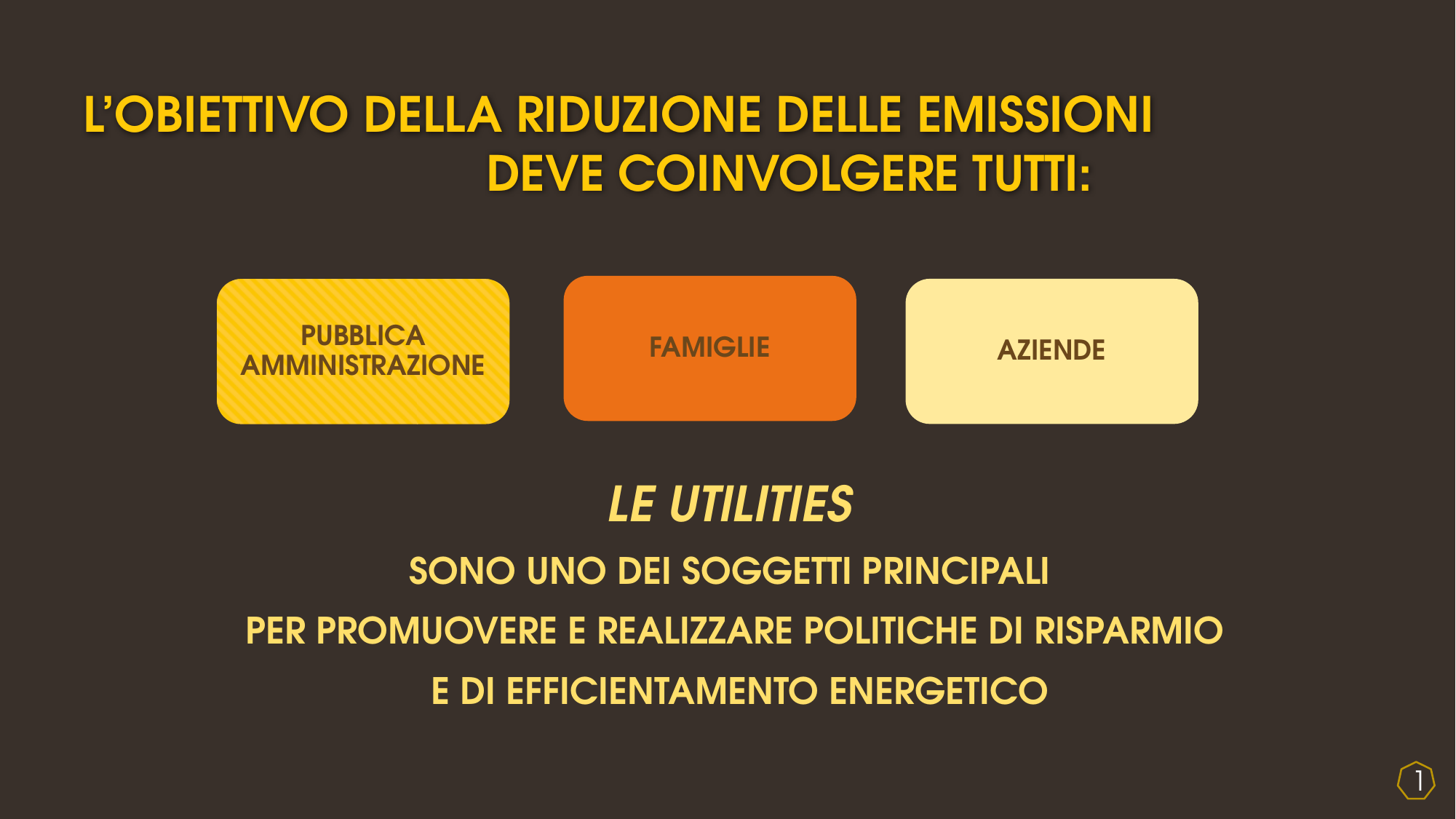

L’OBIETTIVO DELLA RIDUZIONE DELLE EMISSIONI                          DEVE COINVOLGERE TUTTI:

FAMIGLIE

AZIENDE

PUBBLICA AMMINISTRAZIONE
LE UTILITIES
SONO UNO DEI SOGGETTI PRINCIPALI
PER PROMUOVERE E REALIZZARE POLITICHE DI RISPARMIO
 E DI EFFICIENTAMENTO ENERGETICO

1